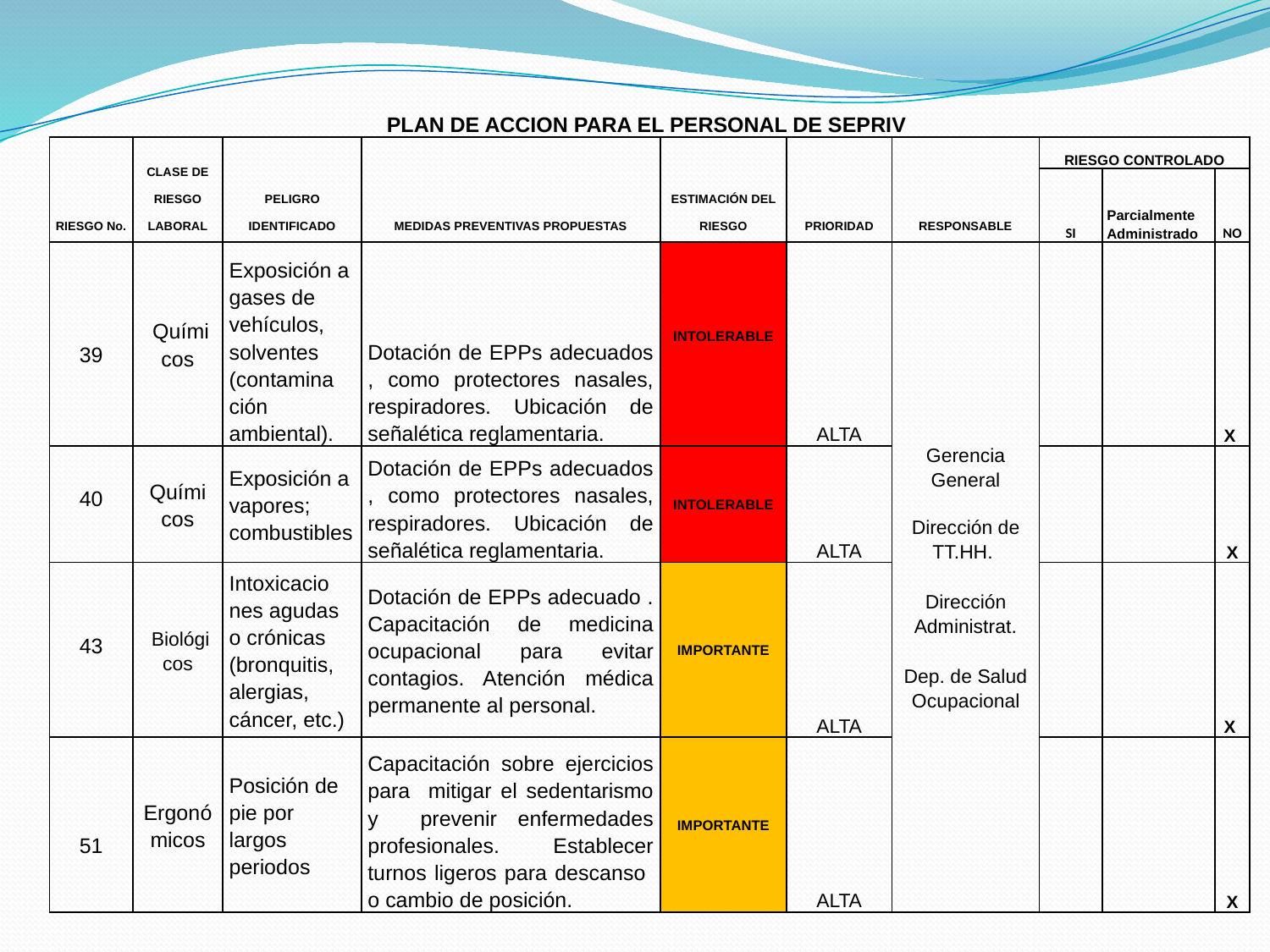

| PLAN DE ACCION PARA EL PERSONAL DE SEPRIV |  |  |  |  |  |  |  |  |  |
| --- | --- | --- | --- | --- | --- | --- | --- | --- | --- |
| RIESGO No. | CLASE DE RIESGO LABORAL | PELIGRO IDENTIFICADO | MEDIDAS PREVENTIVAS PROPUESTAS | ESTIMACIÓN DEL RIESGO | PRIORIDAD | RESPONSABLE | RIESGO CONTROLADO |  |  |
|  |  |  |  |  |  |  | SI | Parcialmente Administrado | NO |
| 39 | Quími cos | Exposición a gases de vehículos, solventes (contamina ción ambiental). | Dotación de EPPs adecuados , como protectores nasales, respiradores. Ubicación de señalética reglamentaria. | INTOLERABLE | ALTA | Gerencia General Dirección de TT.HH. Dirección Administrat. Dep. de Salud Ocupacional |  |  | X |
| 40 | Quími cos | Exposición a vapores; combustibles | Dotación de EPPs adecuados , como protectores nasales, respiradores. Ubicación de señalética reglamentaria. | INTOLERABLE | ALTA |  |  |  | X |
| 43 | Biológi cos | Intoxicacio nes agudas o crónicas (bronquitis, alergias, cáncer, etc.) | Dotación de EPPs adecuado . Capacitación de medicina ocupacional para evitar contagios. Atención médica permanente al personal. | IMPORTANTE | ALTA |  |  |  | X |
| 51 | Ergonómicos | Posición de pie por largos periodos | Capacitación sobre ejercicios para mitigar el sedentarismo y prevenir enfermedades profesionales. Establecer turnos ligeros para descanso o cambio de posición. | IMPORTANTE | ALTA |  |  |  | X |